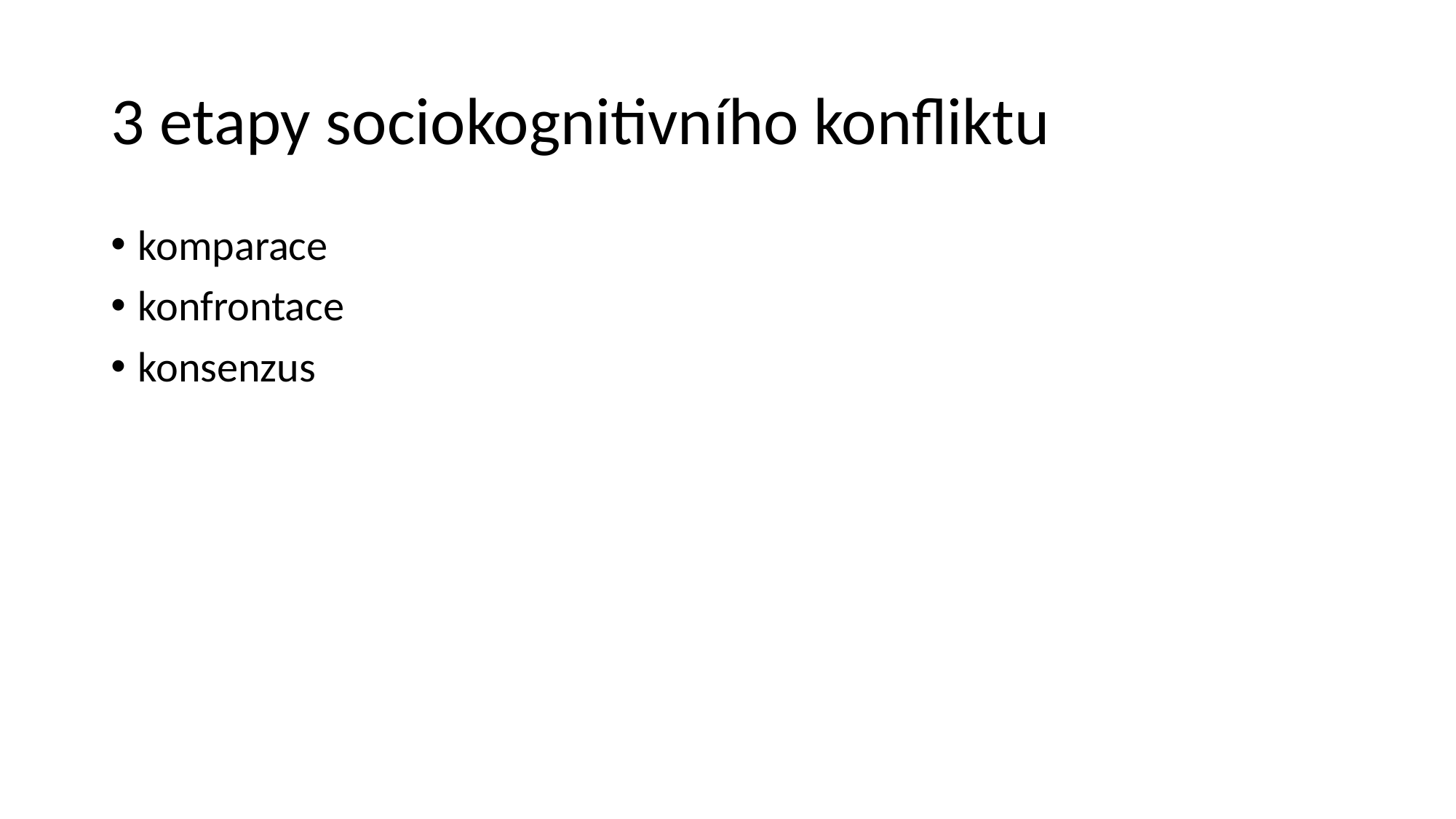

# 3 etapy sociokognitivního konfliktu
komparace
konfrontace
konsenzus